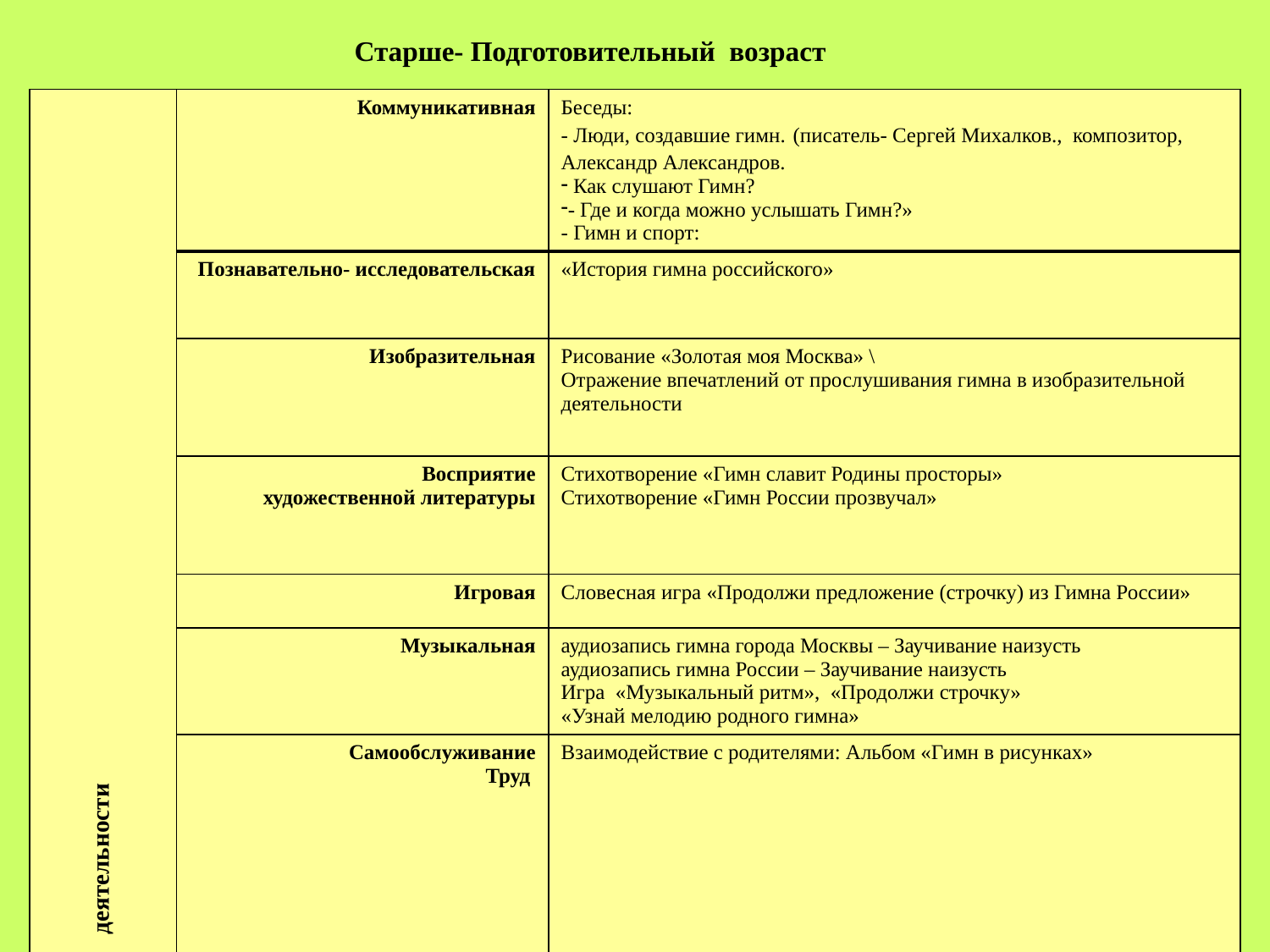

Старше- Подготовительный  возраст
| Виды деятельности | Коммуникативная | Беседы: - Люди, создавшие гимн. (писатель- Сергей Михалков., композитор, Александр Александров. Как слушают Гимн? - Где и когда можно услышать Гимн?» - Гимн и спорт: |
| --- | --- | --- |
|  | Познавательно- исследовательская | «История гимна российского» |
|  | Изобразительная | Рисование «Золотая моя Москва» \ Отражение впечатлений от прослушивания гимна в изобразительной деятельности |
|  | Восприятие художественной литературы | Стихотворение «Гимн славит Родины просторы» Стихотворение «Гимн России прозвучал» |
|  | Игровая | Словесная игра «Продолжи предложение (строчку) из Гимна России» |
|  | Музыкальная | аудиозапись гимна города Москвы – Заучивание наизусть аудиозапись гимна России – Заучивание наизусть Игра «Музыкальный ритм», «Продолжи строчку» «Узнай мелодию родного гимна» |
|  | Самообслуживание Труд | Взаимодействие с родителями: Альбом «Гимн в рисунках» |